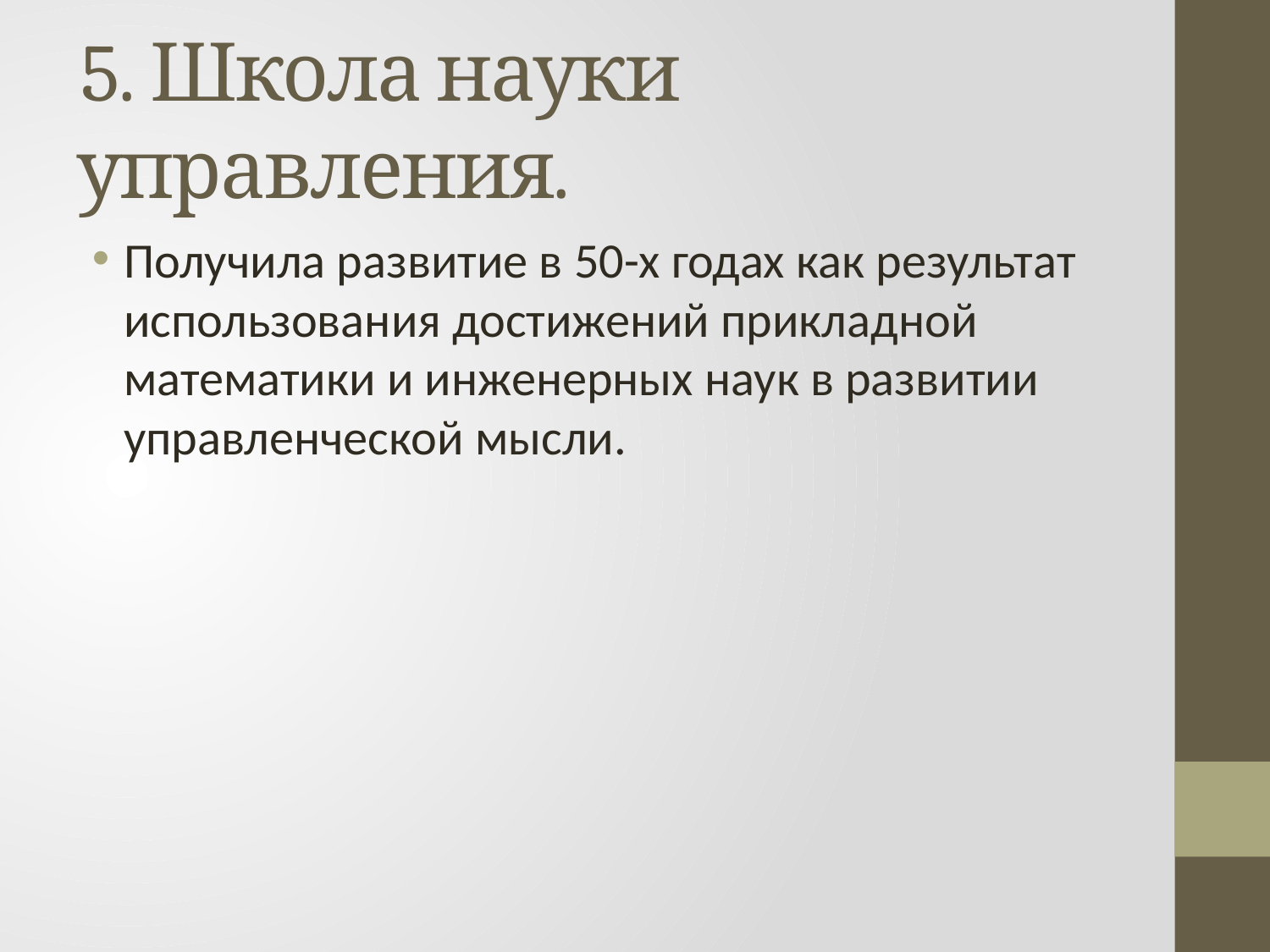

# 5. Школа науки управления.
Получила развитие в 50-х годах как результат использования достижений прикладной математики и инженерных наук в развитии управленческой мысли.